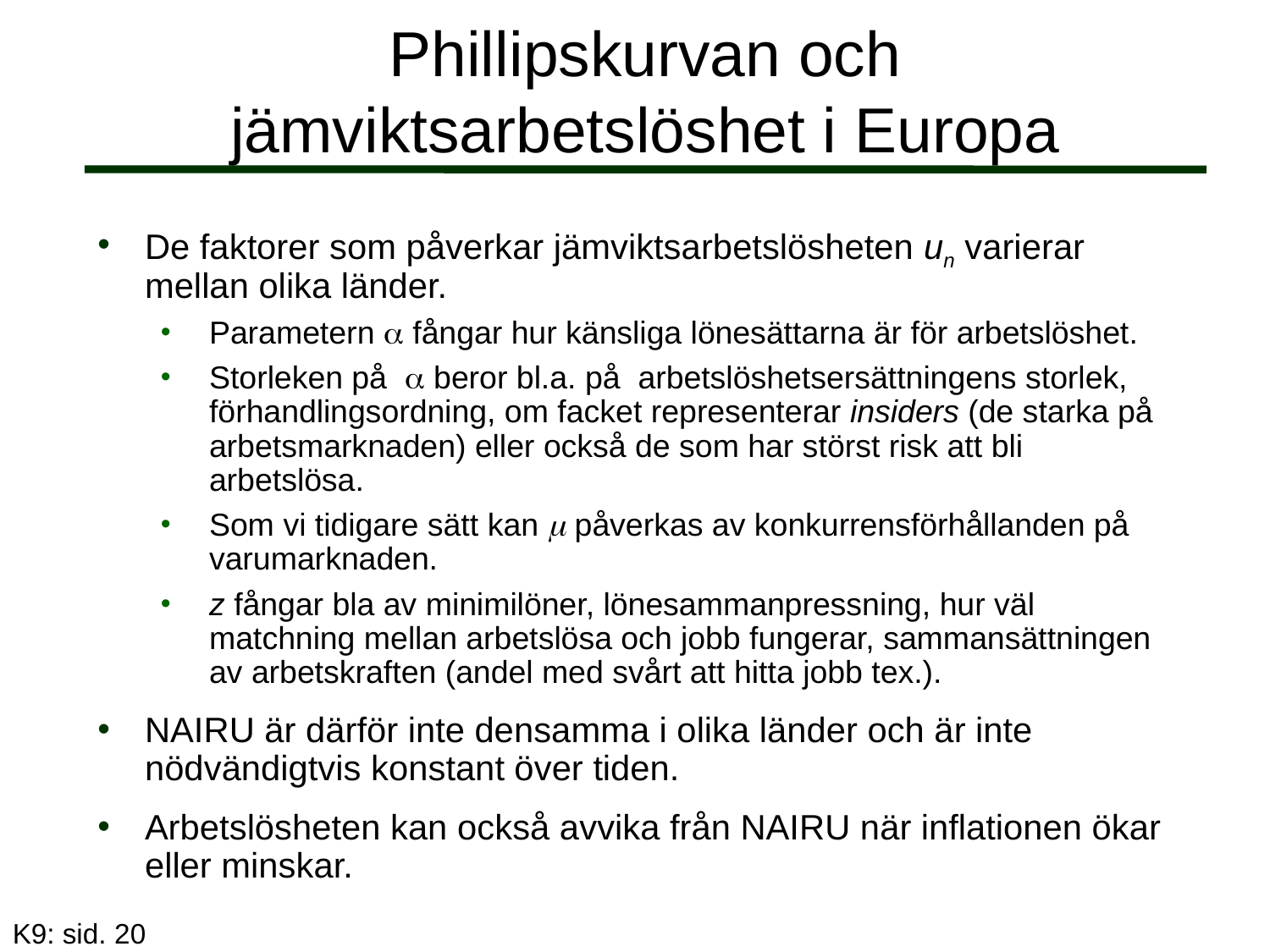

# Phillipskurvan och jämviktsarbetslöshet i Europa
De faktorer som påverkar jämviktsarbetslösheten un varierar mellan olika länder.
Parametern α fångar hur känsliga lönesättarna är för arbetslöshet.
Storleken på  α beror bl.a. på  arbetslöshetsersättningens storlek, förhandlingsordning, om facket representerar insiders (de starka på arbetsmarknaden) eller också de som har störst risk att bli arbetslösa.
Som vi tidigare sätt kan μ påverkas av konkurrensförhållanden på varumarknaden.
z fångar bla av minimilöner, lönesammanpressning, hur väl matchning mellan arbetslösa och jobb fungerar, sammansättningen av arbetskraften (andel med svårt att hitta jobb tex.).
NAIRU är därför inte densamma i olika länder och är inte nödvändigtvis konstant över tiden.
Arbetslösheten kan också avvika från NAIRU när inflationen ökar eller minskar.
K9: sid. 20